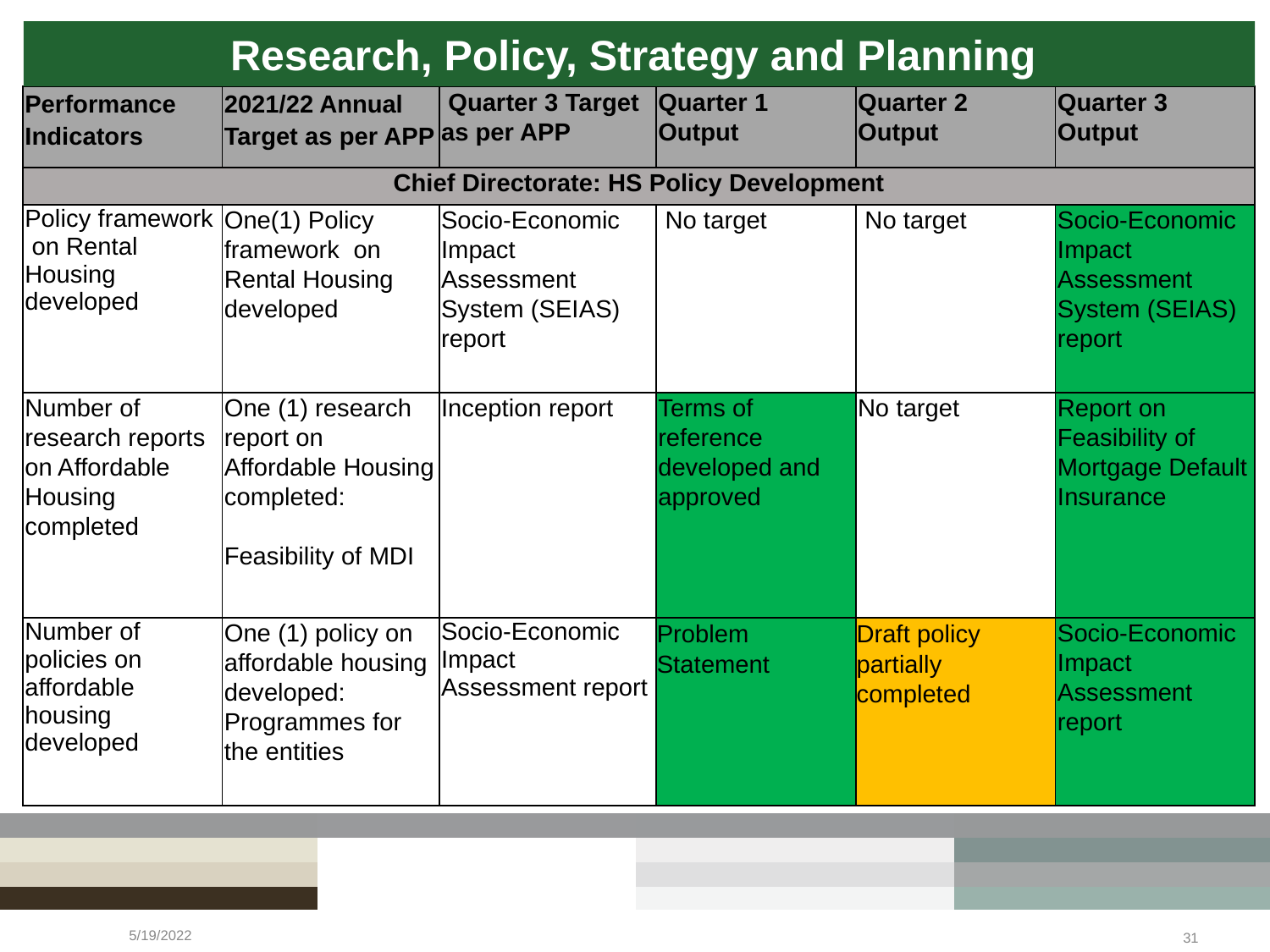

Research, Policy, Strategy and Planning
| Performance Indicators | 2021/22 Annual Target as per APP | Quarter 3 Target as per APP | Quarter 1 Output | Quarter 2 Output | Quarter 3 Output |
| --- | --- | --- | --- | --- | --- |
| Chief Directorate: HS Policy Development |  |  |  |  |  |
| Policy framework on Rental Housing developed | One(1) Policy framework on Rental Housing developed | Socio-Economic Impact Assessment System (SEIAS) report | No target | No target | Socio-Economic Impact Assessment System (SEIAS) report |
| Number of research reports on Affordable Housing completed | One (1) research report on Affordable Housing completed: Feasibility of MDI | Inception report | Terms of reference developed and approved | No target | Report on Feasibility of Mortgage Default Insurance |
| Number of policies on affordable housing developed | One (1) policy on affordable housing developed: Programmes for the entities | Socio-Economic Impact Assessment report | Problem Statement | Draft policy partially completed | Socio-Economic Impact Assessment report |
5/19/2022

31